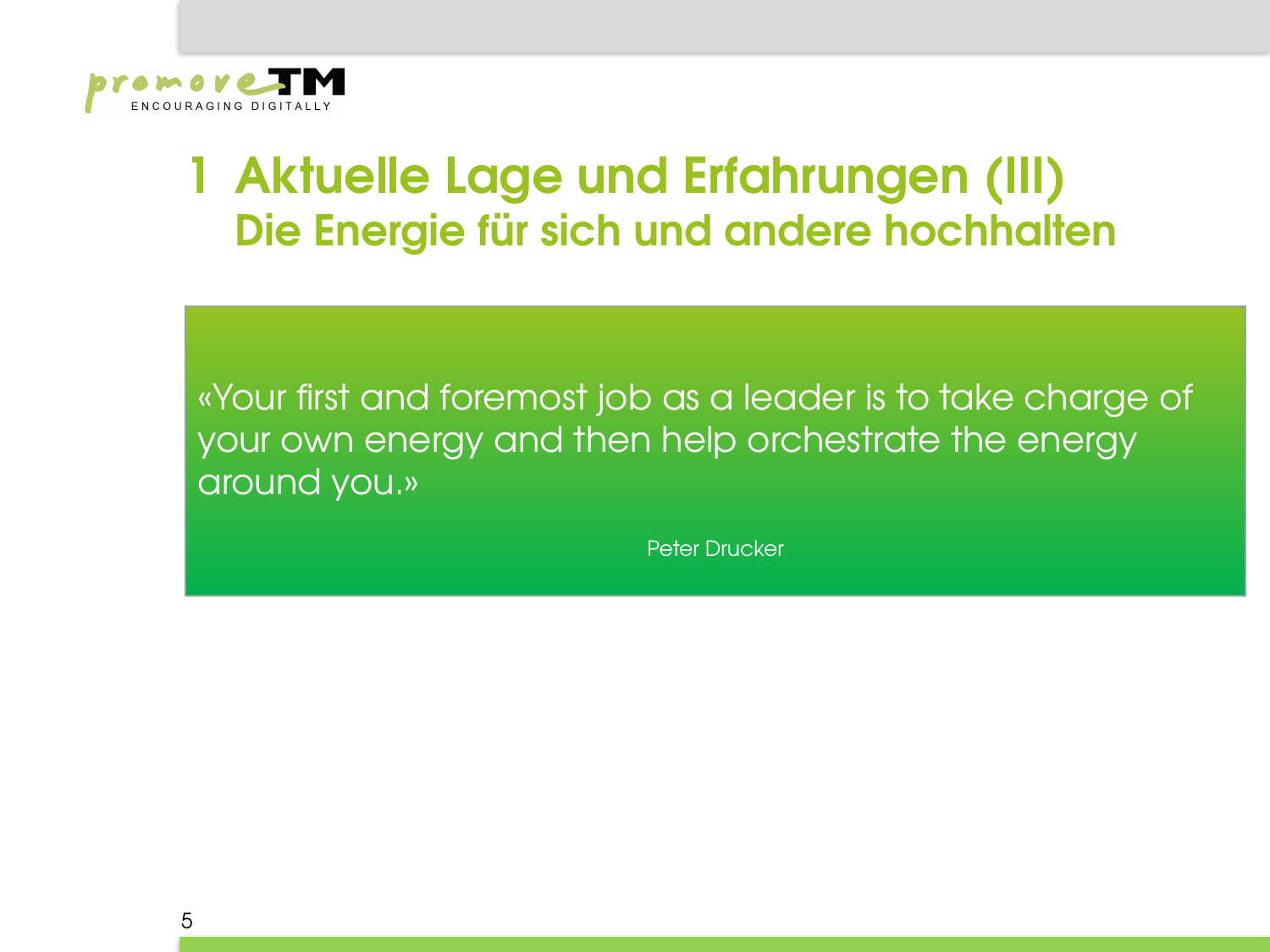

# 1	Aktuelle Lage und Erfahrungen (III) Die Energie für sich und andere hochhalten

«Your first and foremost job as a leader is to take charge of your own energy and then help orchestrate the energy around you.»

Peter Drucker
5